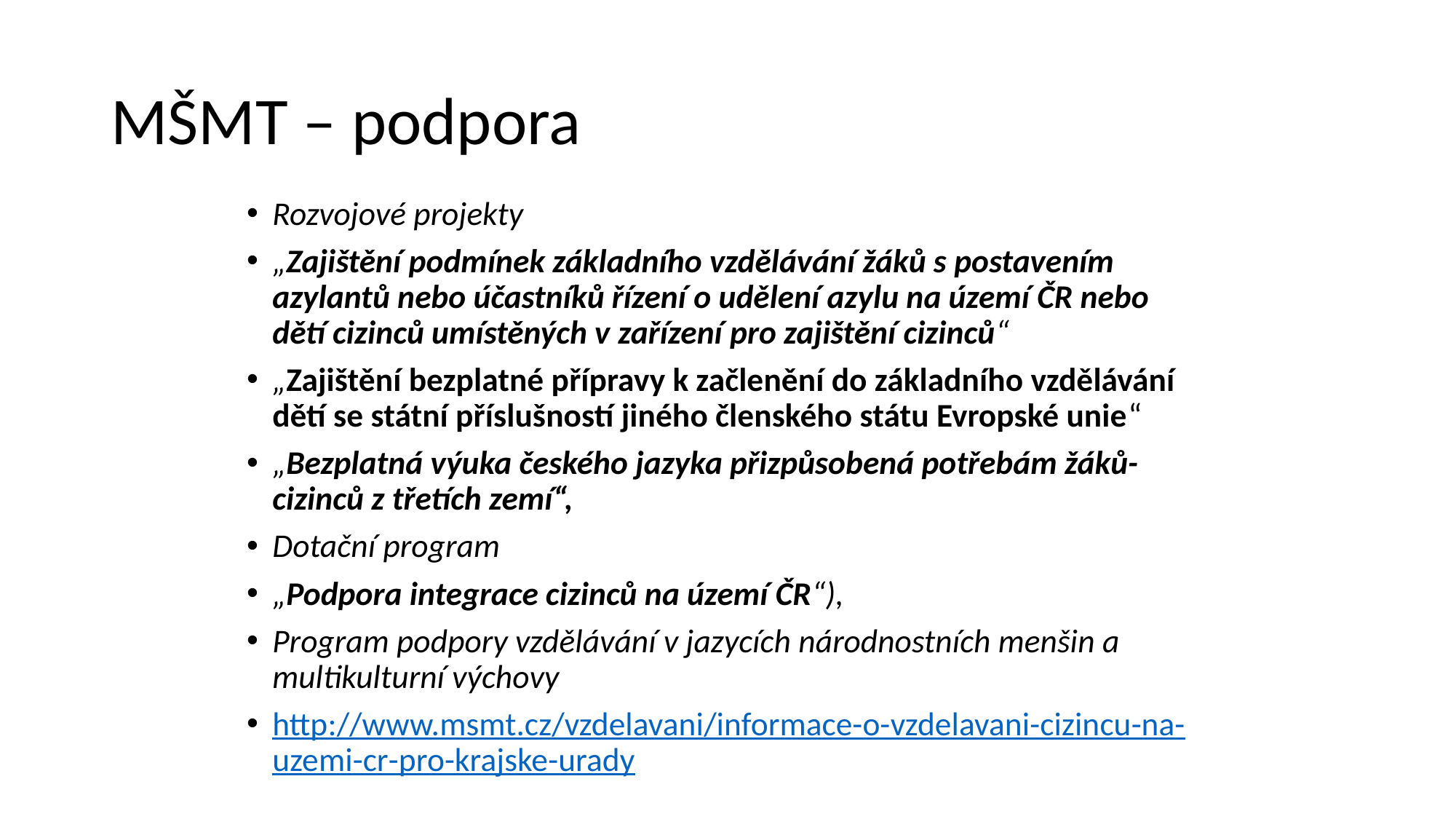

# MŠMT – podpora
Rozvojové projekty
„Zajištění podmínek základního vzdělávání žáků s postavením azylantů nebo účastníků řízení o udělení azylu na území ČR nebo dětí cizinců umístěných v zařízení pro zajištění cizinců“
„Zajištění bezplatné přípravy k začlenění do základního vzdělávání dětí se státní příslušností jiného členského státu Evropské unie“
„Bezplatná výuka českého jazyka přizpůsobená potřebám žáků-cizinců z třetích zemí“,
Dotační program
„Podpora integrace cizinců na území ČR“),
Program podpory vzdělávání v jazycích národnostních menšin a multikulturní výchovy
http://www.msmt.cz/vzdelavani/informace-o-vzdelavani-cizincu-na-uzemi-cr-pro-krajske-urady